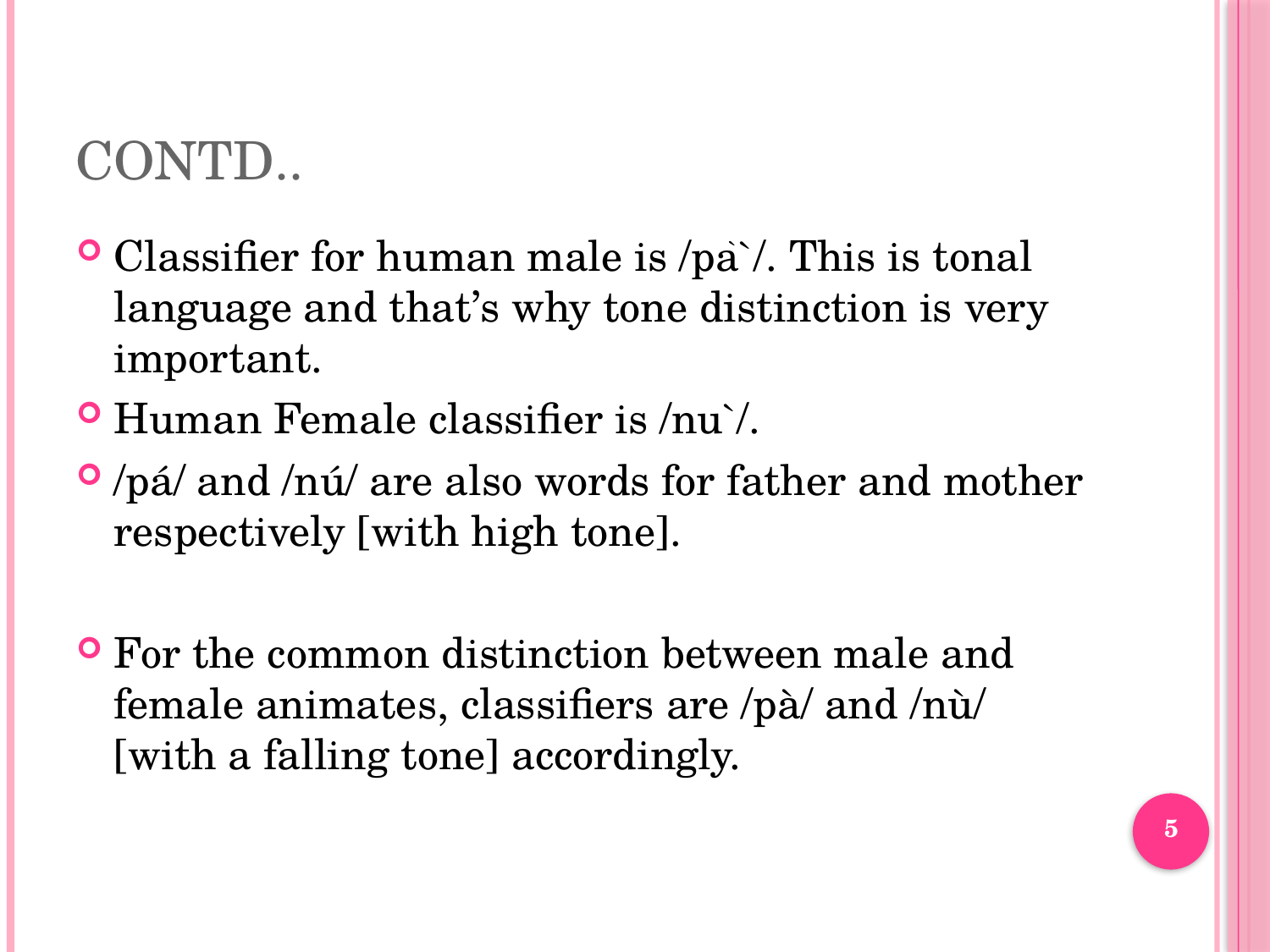

# Contd..
Classifier for human male is /pà̀`/. This is tonal language and that’s why tone distinction is very important.
Human Female classifier is /nu`/.
/pá/ and /nú/ are also words for father and mother respectively [with high tone].

For the common distinction between male and female animates, classifiers are /pà/ and /nù/ [with a falling tone] accordingly.

5